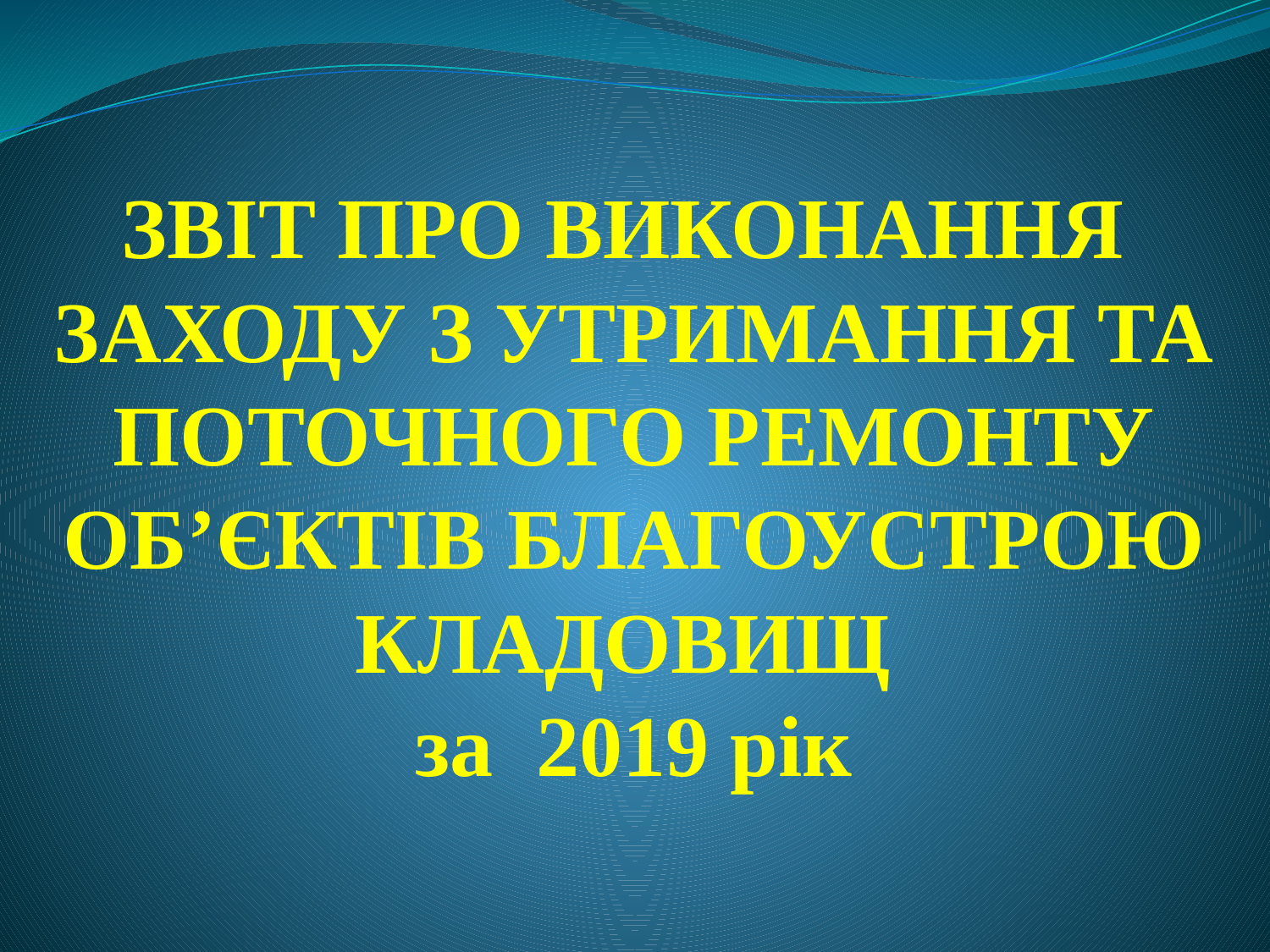

# ЗВІТ ПРО ВИКОНАННЯ ЗАХОДУ З УТРИМАННЯ ТА ПОТОЧНОГО РЕМОНТУ ОБ’ЄКТІВ БЛАГОУСТРОЮ КЛАДОВИЩ за  2019 рік